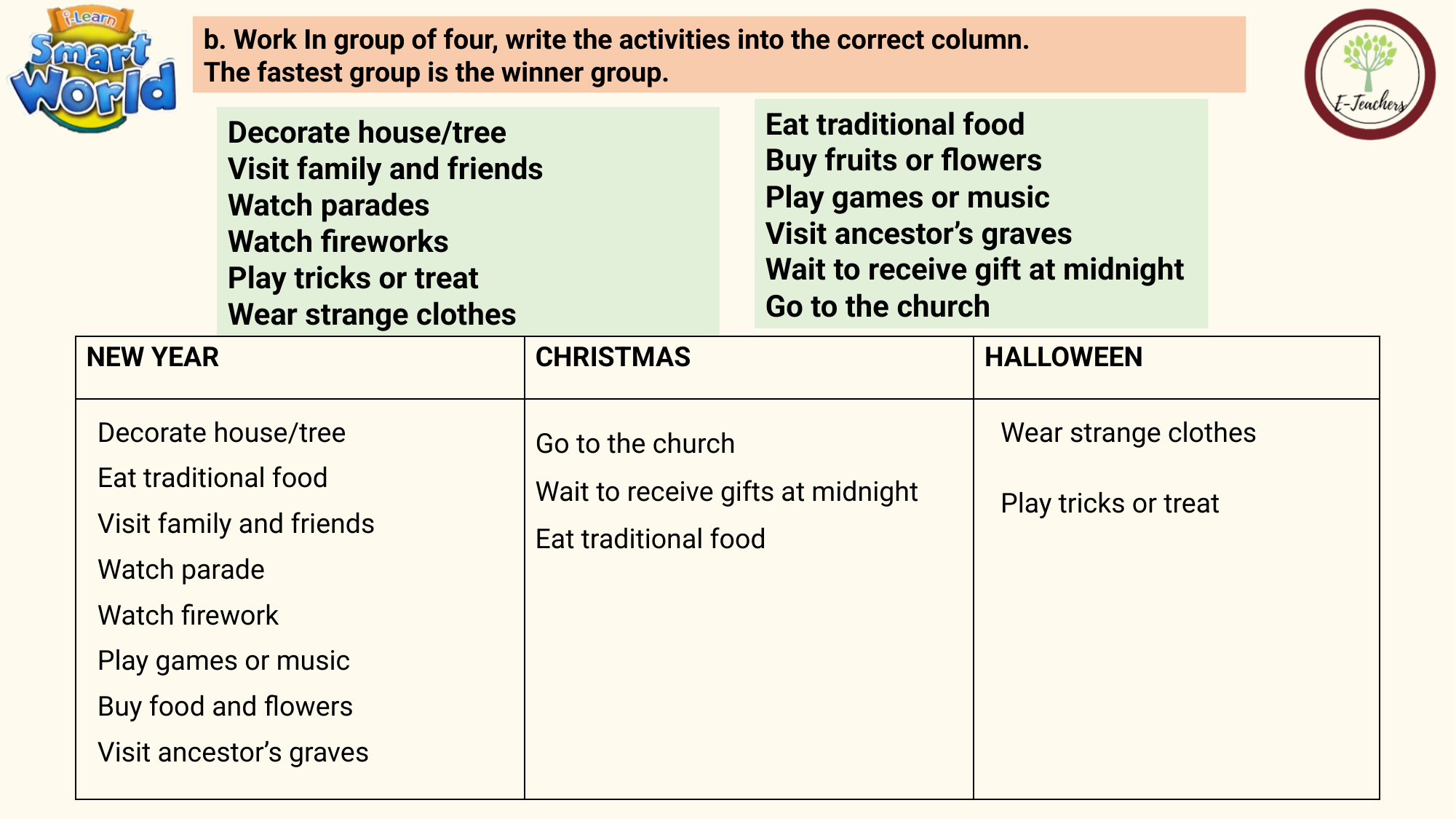

b. Work In group of four, write the activities into the correct column.
The fastest group is the winner group.
Eat traditional food
Buy fruits or flowers
Play games or music
Visit ancestor’s graves
Wait to receive gift at midnight
Go to the church
Decorate house/tree
Visit family and friends
Watch parades
Watch fireworks
Play tricks or treat
Wear strange clothes
| NEW YEAR | CHRISTMAS | HALLOWEEN |
| --- | --- | --- |
|  |  |  |
Decorate house/tree
Wear strange clothes
Go to the church
Eat traditional food
Wait to receive gifts at midnight
Play tricks or treat
Visit family and friends
Eat traditional food
Watch parade
Watch firework
Play games or music
Buy food and flowers
Visit ancestor’s graves